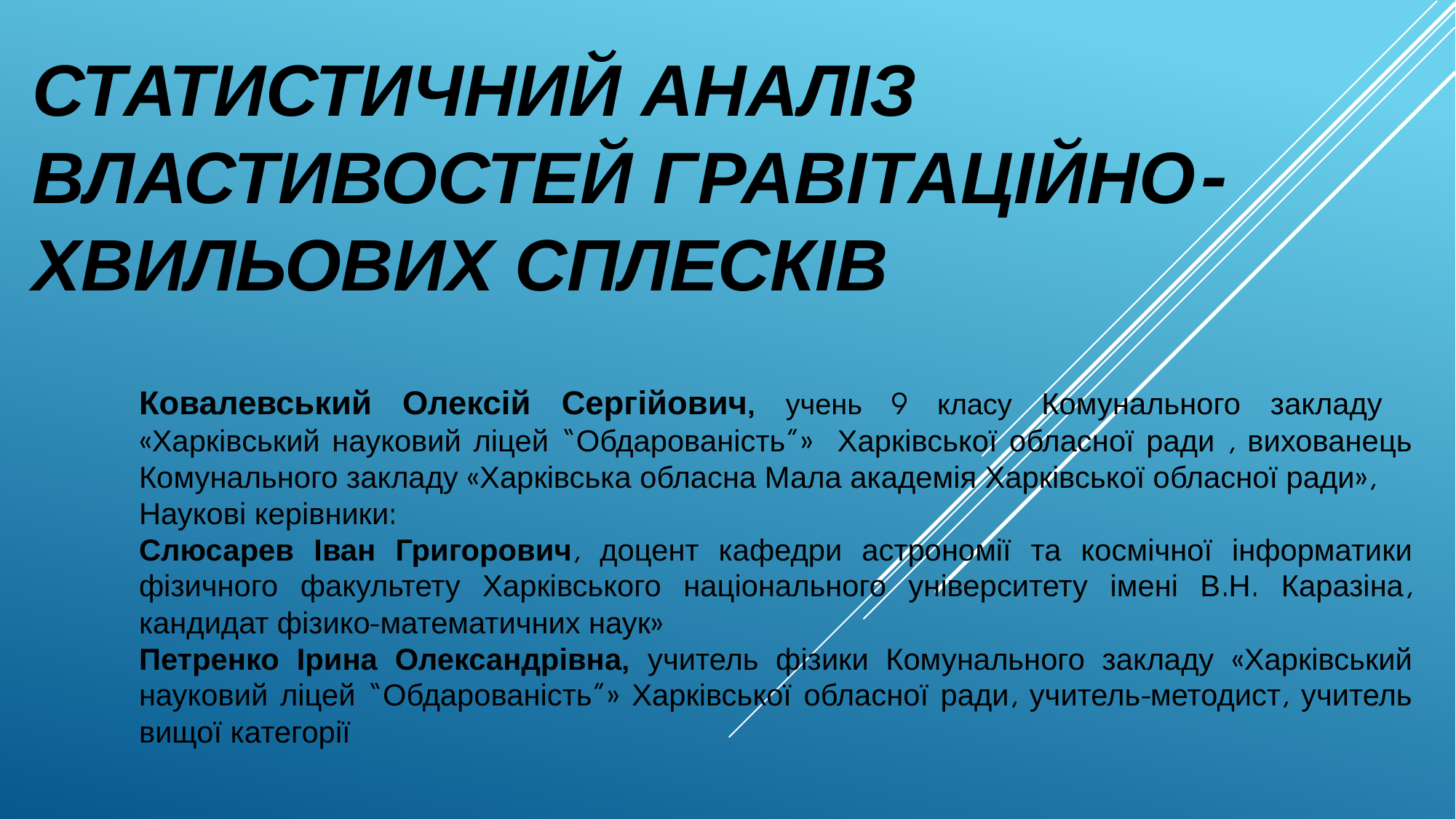

# Статистичний аналіз властивостей гравітаційно-хвильових сплесків
Ковалевський Олексій Сергійович, учень 9 класу Комунального закладу  «Харківський науковий ліцей “Обдарованість”»  Харківської обласної ради , вихованець Комунального закладу «Харківська обласна Мала академія Харківської обласної ради»,
Наукові керівники:
Слюсарев Іван Григорович, доцент кафедри астрономії та космічної інформатики фізичного факультету Харківського національного університету імені В.Н. Каразіна, кандидат фізико-математичних наук»
Петренко Ірина Олександрівна, учитель фізики Комунального закладу «Харківський науковий ліцей “Обдарованість”» Харківської обласної ради, учитель-методист, учитель вищої категорії